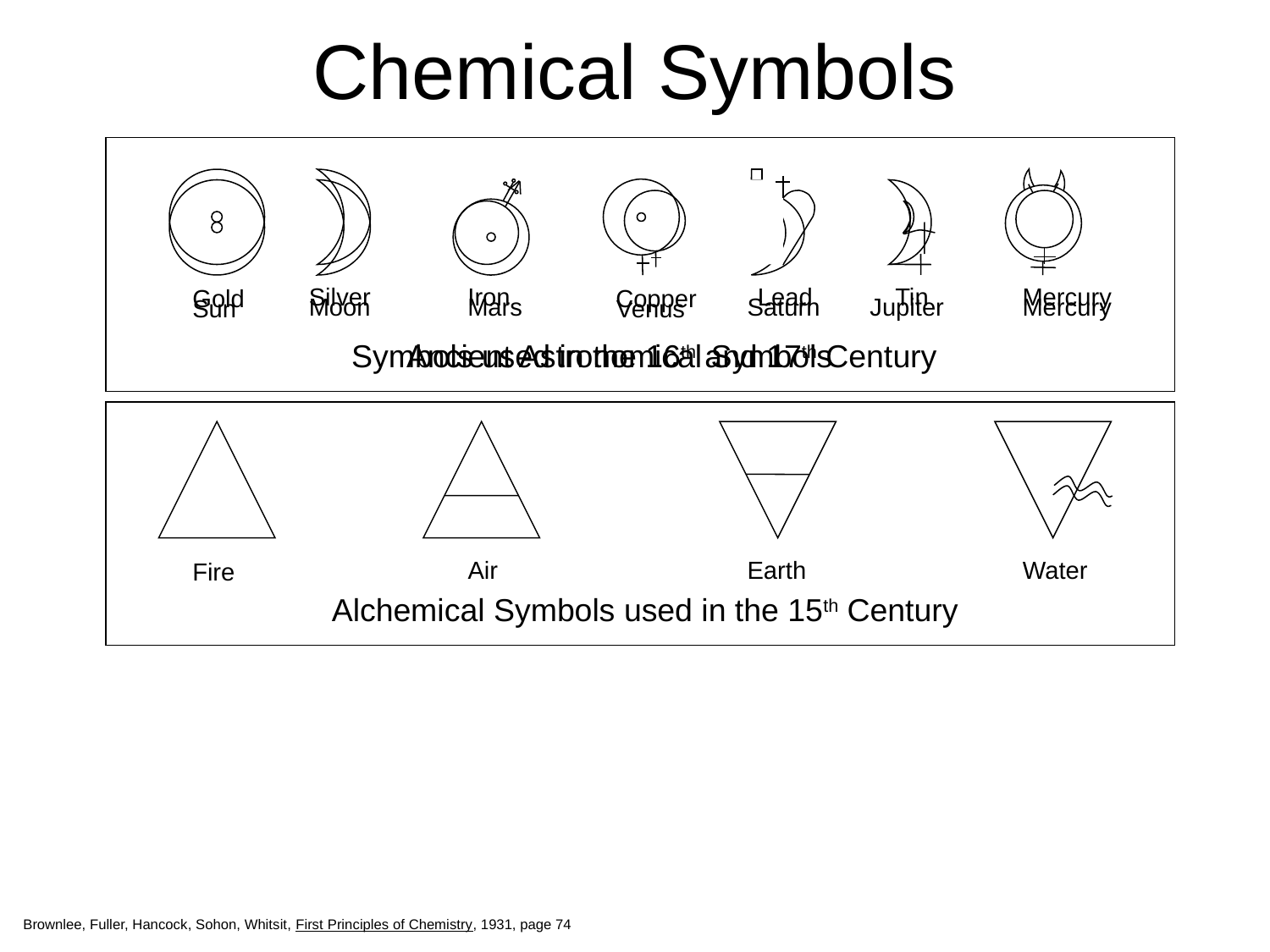

# Chemical Symbols

Silver
Iron
Lead
Tin
Mercury
Gold
Copper
Symbols used in the 16th and 17th Century

Moon
Mars
Saturn
Jupiter
Mercury
Sun
Venus
Ancient Astronomical Symbols

Air
Earth
Water
Fire
Alchemical Symbols used in the 15th Century
Brownlee, Fuller, Hancock, Sohon, Whitsit, First Principles of Chemistry, 1931, page 74